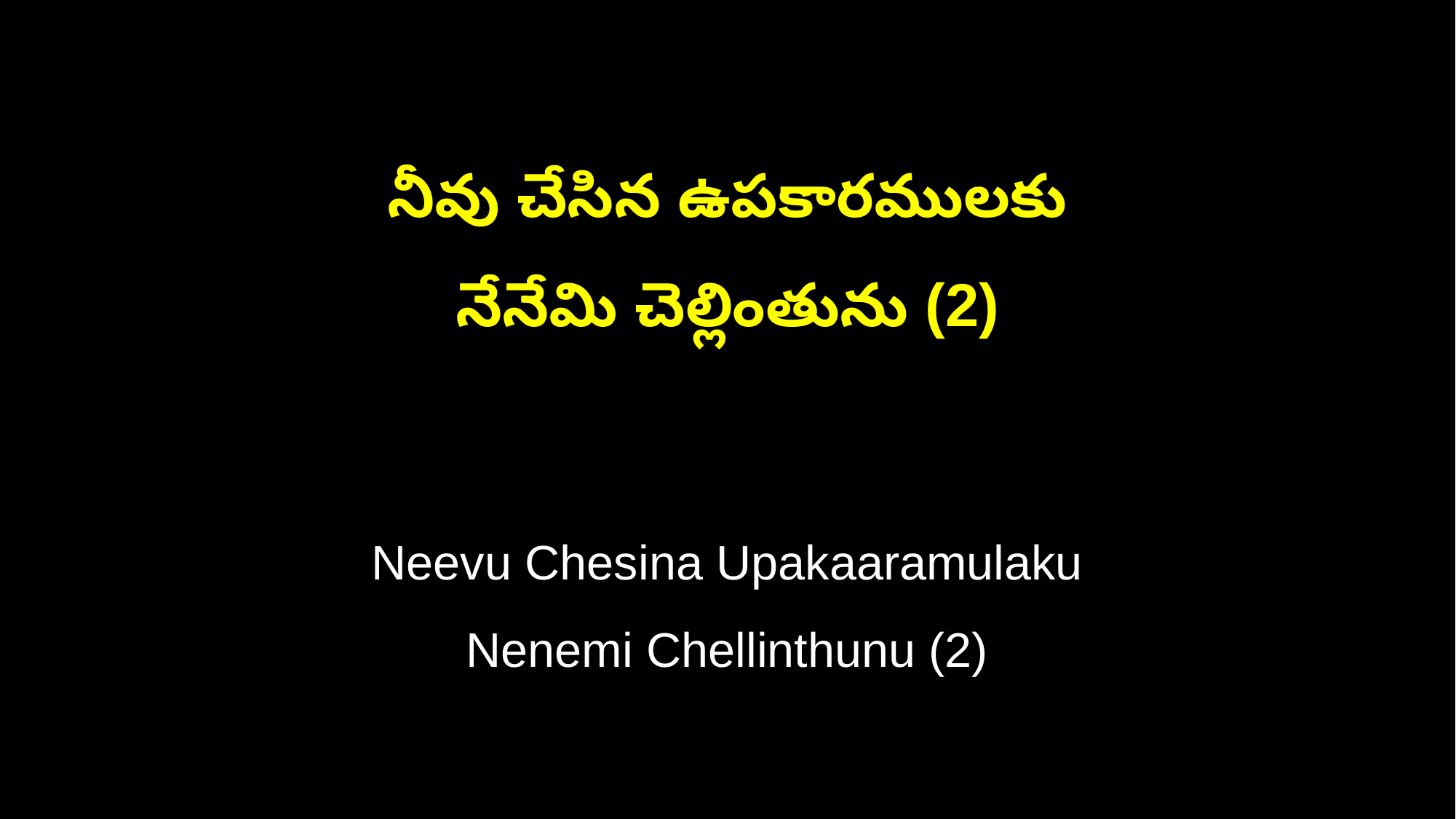

నీవు చేసిన ఉపకారములకు
నేనేమి చెల్లింతును (2)
Neevu Chesina Upakaaramulaku
Nenemi Chellinthunu (2)